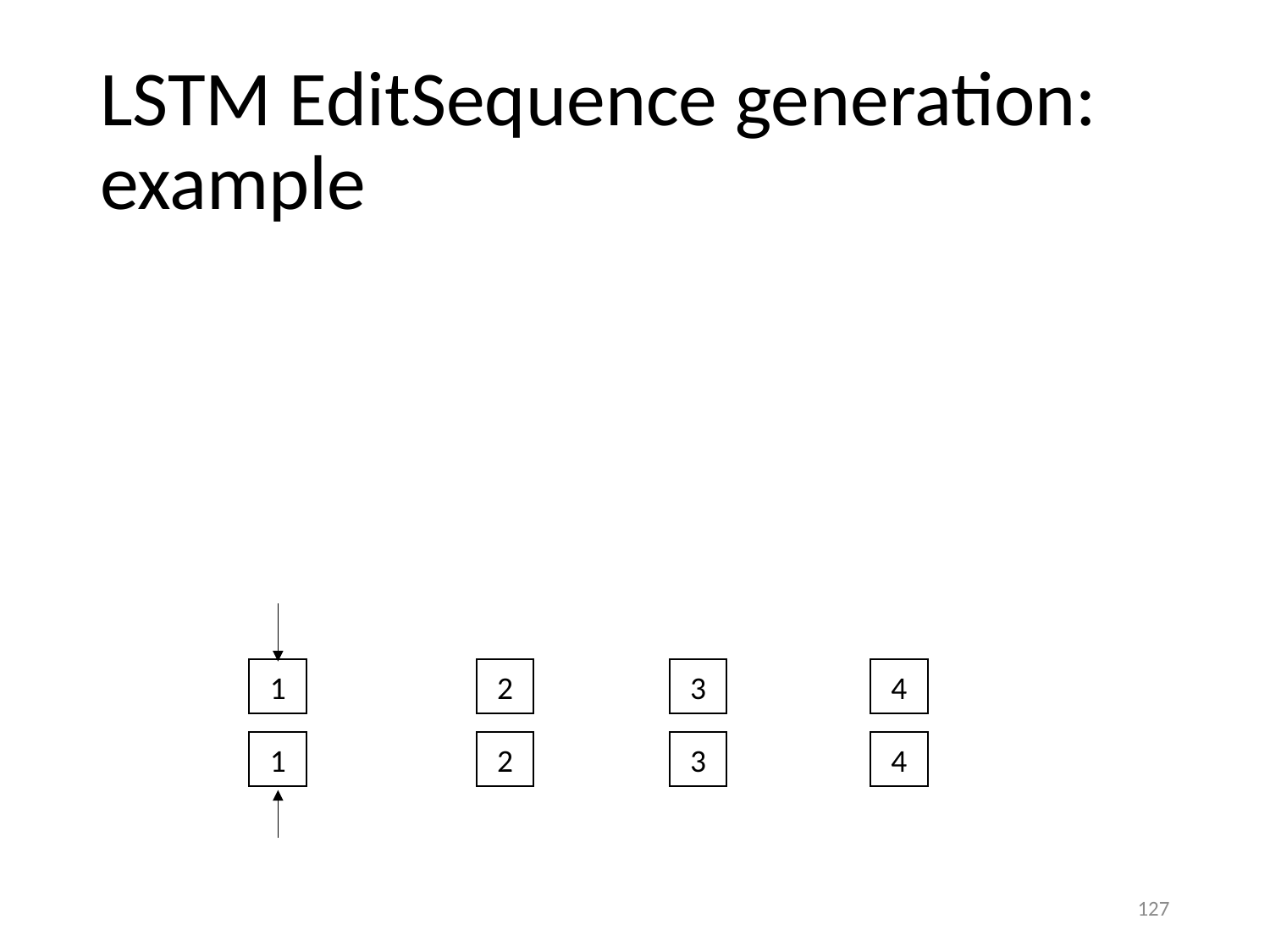

# LSTM EditSequence generation: example

1
2
3
4
1
2
3
4
127